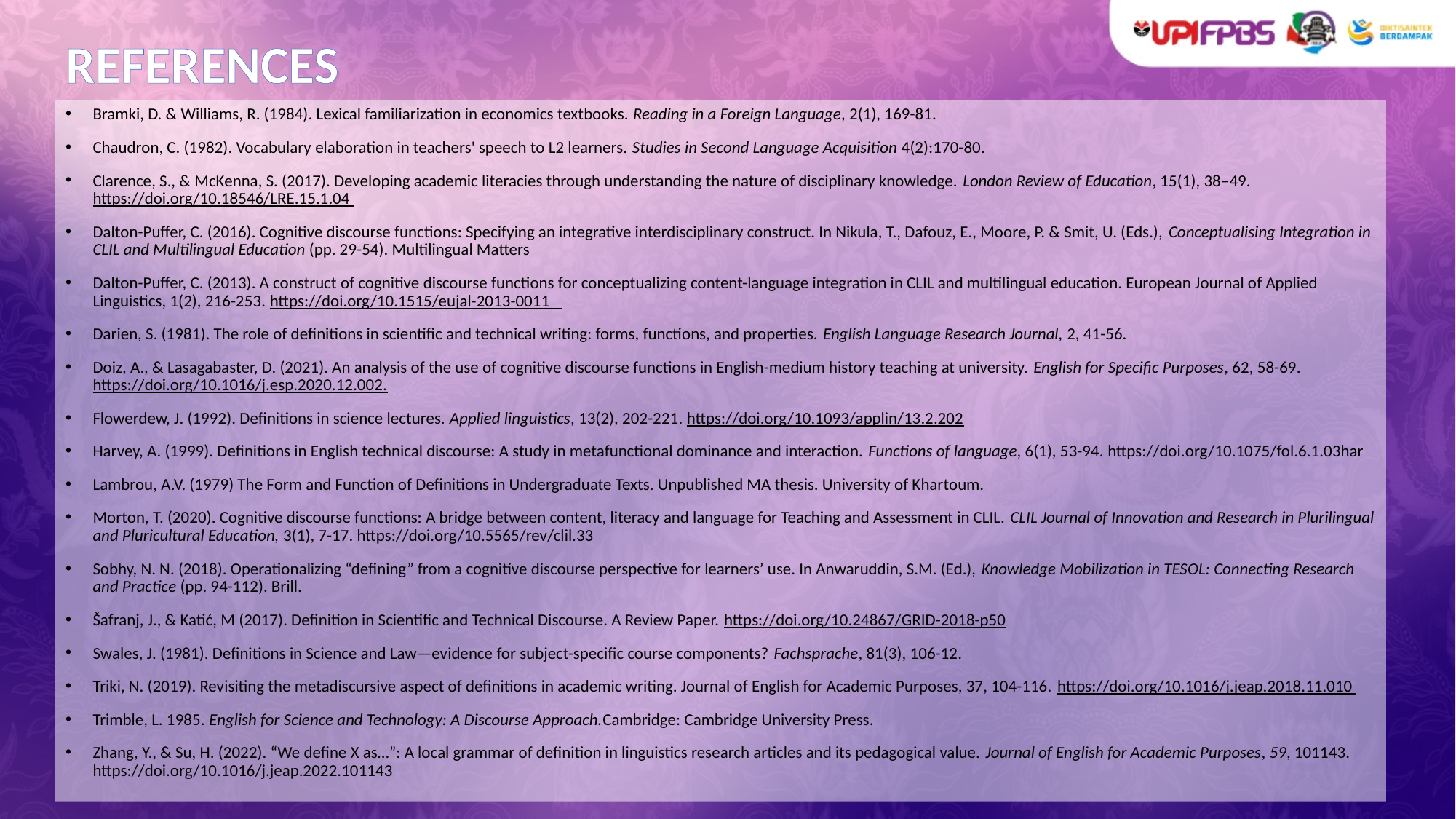

# REFERENCES
Bramki, D. & Williams, R. (1984). Lexical familiarization in economics textbooks. Reading in a Foreign Language, 2(1), 169-81.
Chaudron, C. (1982). Vocabulary elaboration in teachers' speech to L2 learners. Studies in Second Language Acquisition 4(2):170-80.
Clarence, S., & McKenna, S. (2017). Developing academic literacies through understanding the nature of disciplinary knowledge. London Review of Education, 15(1), 38–49. https://doi.org/10.18546/LRE.15.1.04
Dalton-Puffer, C. (2016). Cognitive discourse functions: Specifying an integrative interdisciplinary construct. In Nikula, T., Dafouz, E., Moore, P. & Smit, U. (Eds.), Conceptualising Integration in CLIL and Multilingual Education (pp. 29-54). Multilingual Matters
Dalton-Puffer, C. (2013). A construct of cognitive discourse functions for conceptualizing content-language integration in CLIL and multilingual education. European Journal of Applied Linguistics, 1(2), 216-253. https://doi.org/10.1515/eujal-2013-0011
Darien, S. (1981). The role of definitions in scientific and technical writing: forms, functions, and properties. English Language Research Journal, 2, 41-56.
Doiz, A., & Lasagabaster, D. (2021). An analysis of the use of cognitive discourse functions in English-medium history teaching at university. English for Specific Purposes, 62, 58-69. https://doi.org/10.1016/j.esp.2020.12.002.
Flowerdew, J. (1992). Definitions in science lectures. Applied linguistics, 13(2), 202-221. https://doi.org/10.1093/applin/13.2.202
Harvey, A. (1999). Definitions in English technical discourse: A study in metafunctional dominance and interaction. Functions of language, 6(1), 53-94. https://doi.org/10.1075/fol.6.1.03har
Lambrou, A.V. (1979) The Form and Function of Definitions in Undergraduate Texts. Unpublished MA thesis. University of Khartoum.
Morton, T. (2020). Cognitive discourse functions: A bridge between content, literacy and language for Teaching and Assessment in CLIL. CLIL Journal of Innovation and Research in Plurilingual and Pluricultural Education, 3(1), 7-17. https://doi.org/10.5565/rev/clil.33
Sobhy, N. N. (2018). Operationalizing “defining” from a cognitive discourse perspective for learners’ use. In Anwaruddin, S.M. (Ed.), Knowledge Mobilization in TESOL: Connecting Research and Practice (pp. 94-112). Brill.
Šafranj, J., & Katić, M (2017). Definition in Scientific and Technical Discourse. A Review Paper. https://doi.org/10.24867/GRID-2018-p50
Swales, J. (1981). Definitions in Science and Law—evidence for subject-specific course components? Fachsprache, 81(3), 106-12.
Triki, N. (2019). Revisiting the metadiscursive aspect of definitions in academic writing. Journal of English for Academic Purposes, 37, 104-116. https://doi.org/10.1016/j.jeap.2018.11.010
Trimble, L. 1985. English for Science and Technology: A Discourse Approach.Cambridge: Cambridge University Press.
Zhang, Y., & Su, H. (2022). “We define X as…”: A local grammar of definition in linguistics research articles and its pedagogical value. Journal of English for Academic Purposes, 59, 101143. https://doi.org/10.1016/j.jeap.2022.101143